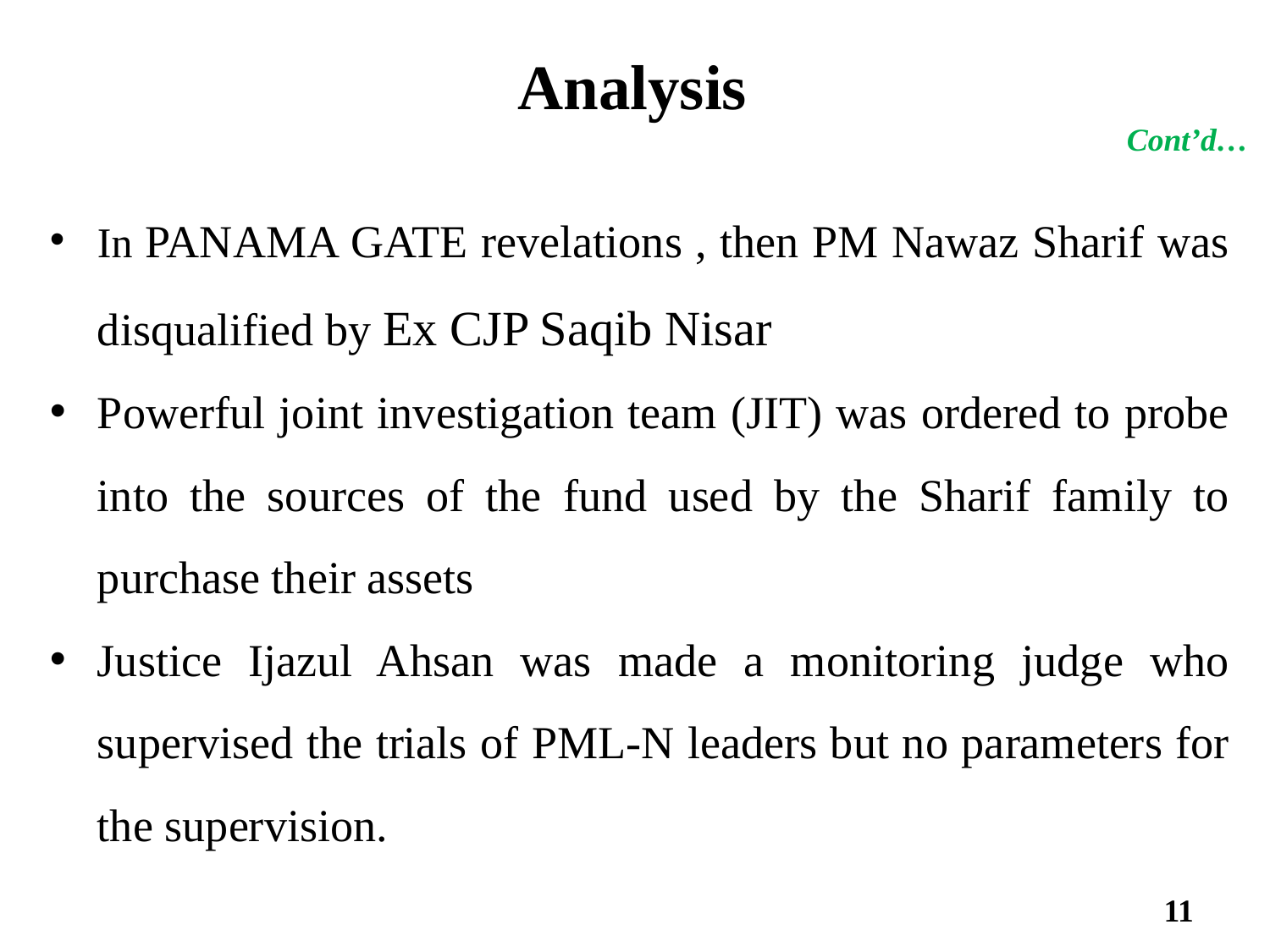

# Analysis
Cont’d…
In PANAMA GATE revelations , then PM Nawaz Sharif was disqualified by Ex CJP Saqib Nisar
Powerful joint investigation team (JIT) was ordered to probe into the sources of the fund used by the Sharif family to purchase their assets
Justice Ijazul Ahsan was made a monitoring judge who supervised the trials of PML-N leaders but no parameters for the supervision.
11